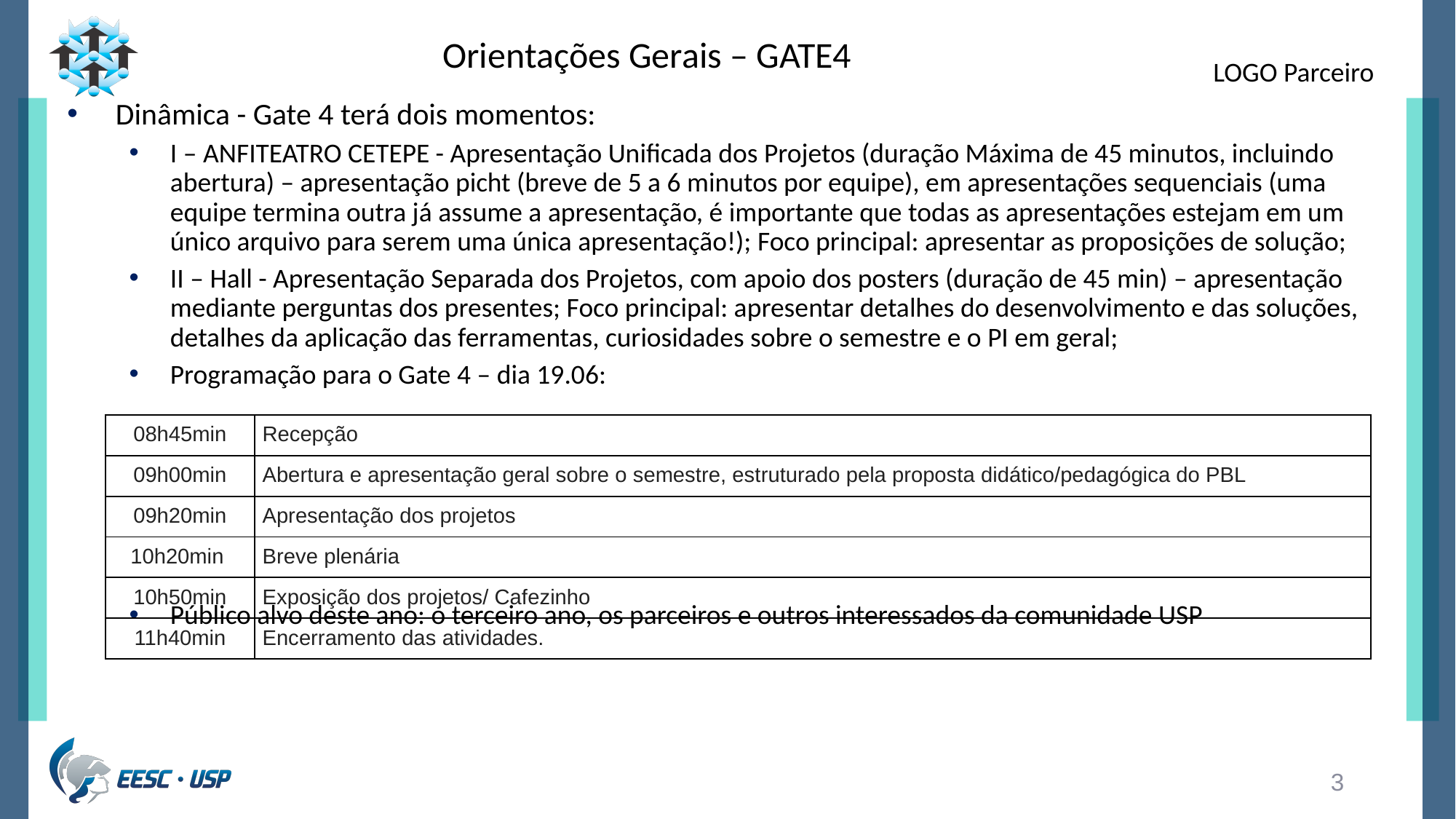

# Orientações Gerais – GATE4
LOGO Parceiro
Dinâmica - Gate 4 terá dois momentos:
I – ANFITEATRO CETEPE - Apresentação Unificada dos Projetos (duração Máxima de 45 minutos, incluindo abertura) – apresentação picht (breve de 5 a 6 minutos por equipe), em apresentações sequenciais (uma equipe termina outra já assume a apresentação, é importante que todas as apresentações estejam em um único arquivo para serem uma única apresentação!); Foco principal: apresentar as proposições de solução;
II – Hall - Apresentação Separada dos Projetos, com apoio dos posters (duração de 45 min) – apresentação mediante perguntas dos presentes; Foco principal: apresentar detalhes do desenvolvimento e das soluções, detalhes da aplicação das ferramentas, curiosidades sobre o semestre e o PI em geral;
Programação para o Gate 4 – dia 19.06:

Público alvo deste ano: o terceiro ano, os parceiros e outros interessados da comunidade USP
| 08h45min | Recepção |
| --- | --- |
| 09h00min | Abertura e apresentação geral sobre o semestre, estruturado pela proposta didático/pedagógica do PBL |
| 09h20min | Apresentação dos projetos |
| 10h20min | Breve plenária |
| 10h50min | Exposição dos projetos/ Cafezinho |
| 11h40min | Encerramento das atividades. |
3